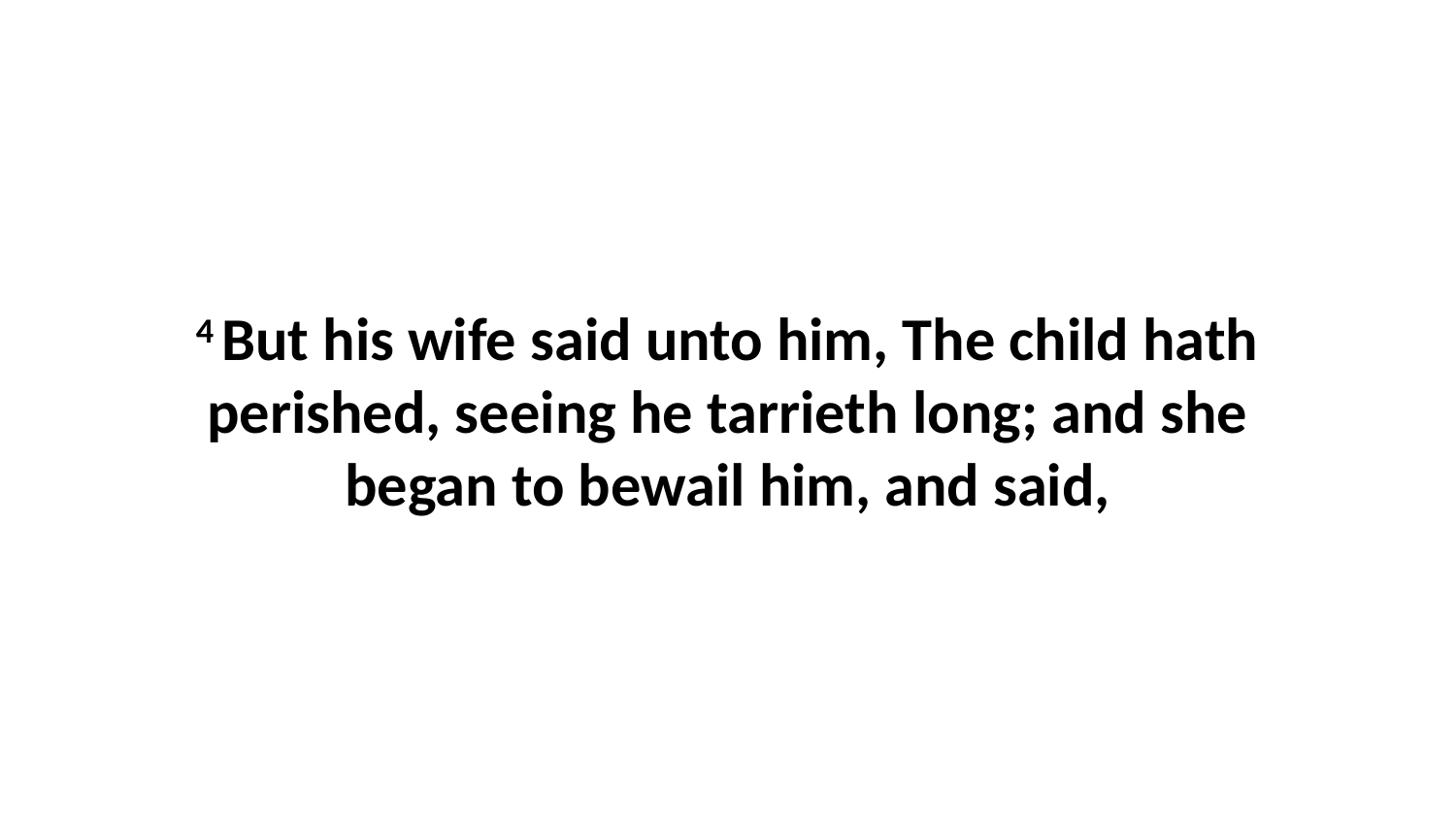

4 But his wife said unto him, The child hath perished, seeing he tarrieth long; and she began to bewail him, and said,